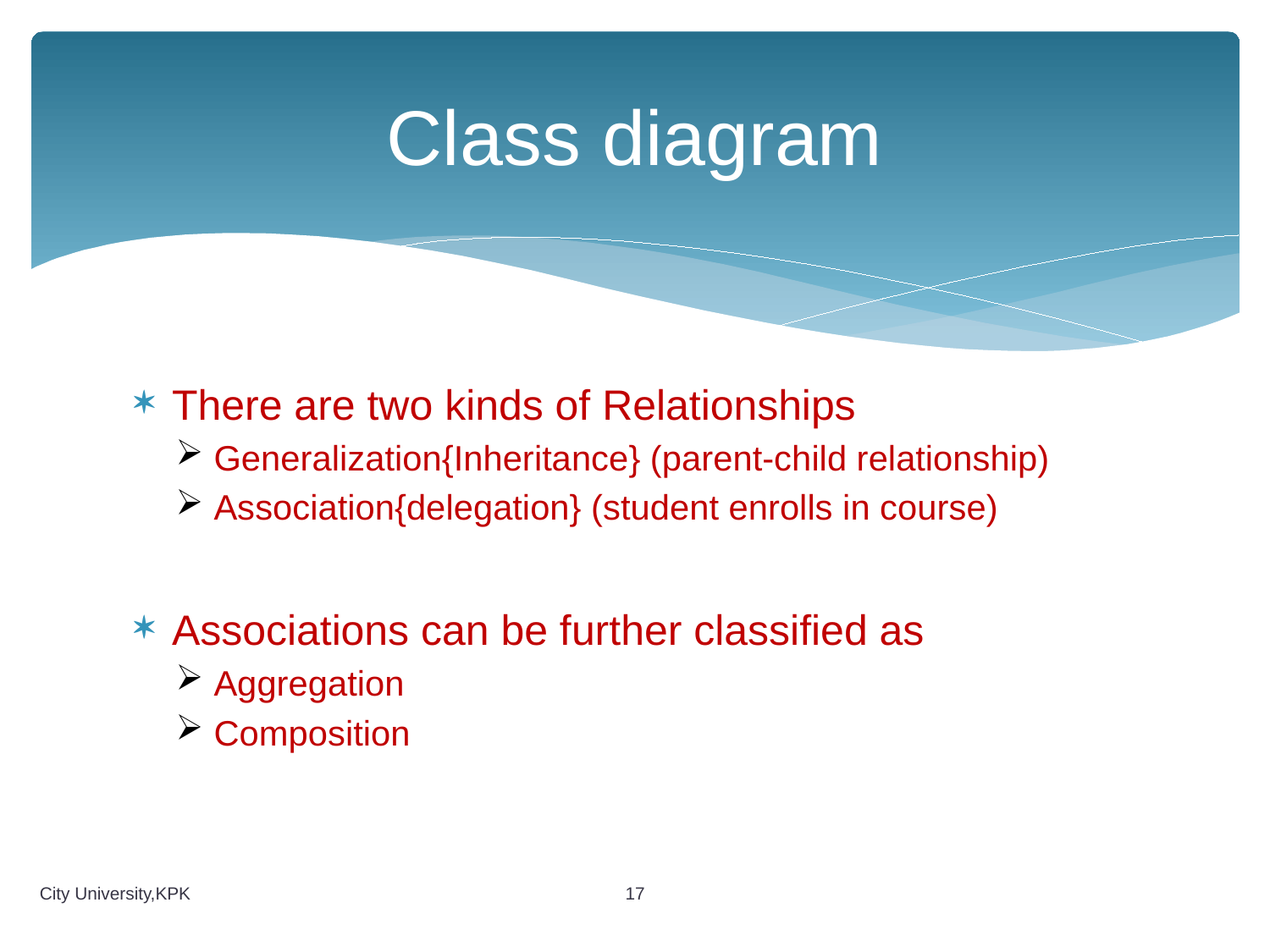

# Class diagram
There are two kinds of Relationships
Generalization{Inheritance} (parent-child relationship)
Association{delegation} (student enrolls in course)

Associations can be further classified as
Aggregation
Composition

17
City University,KPK